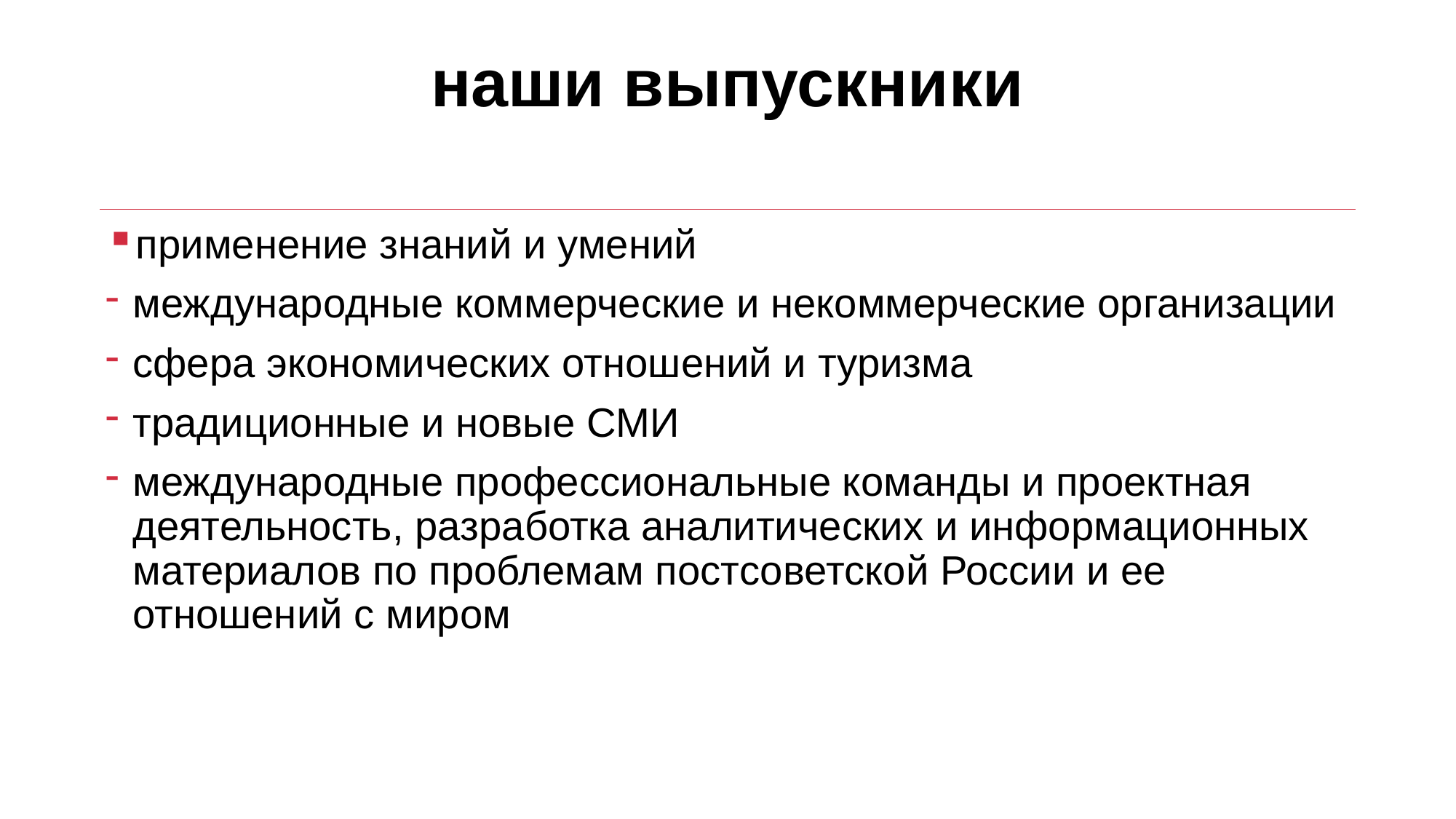

# наши выпускники
применение знаний и умений
международные коммерческие и некоммерческие организации
сфера экономических отношений и туризма
традиционные и новые СМИ
международные профессиональные команды и проектная деятельность, разработка аналитических и информационных материалов по проблемам постсоветской России и ее отношений с миром